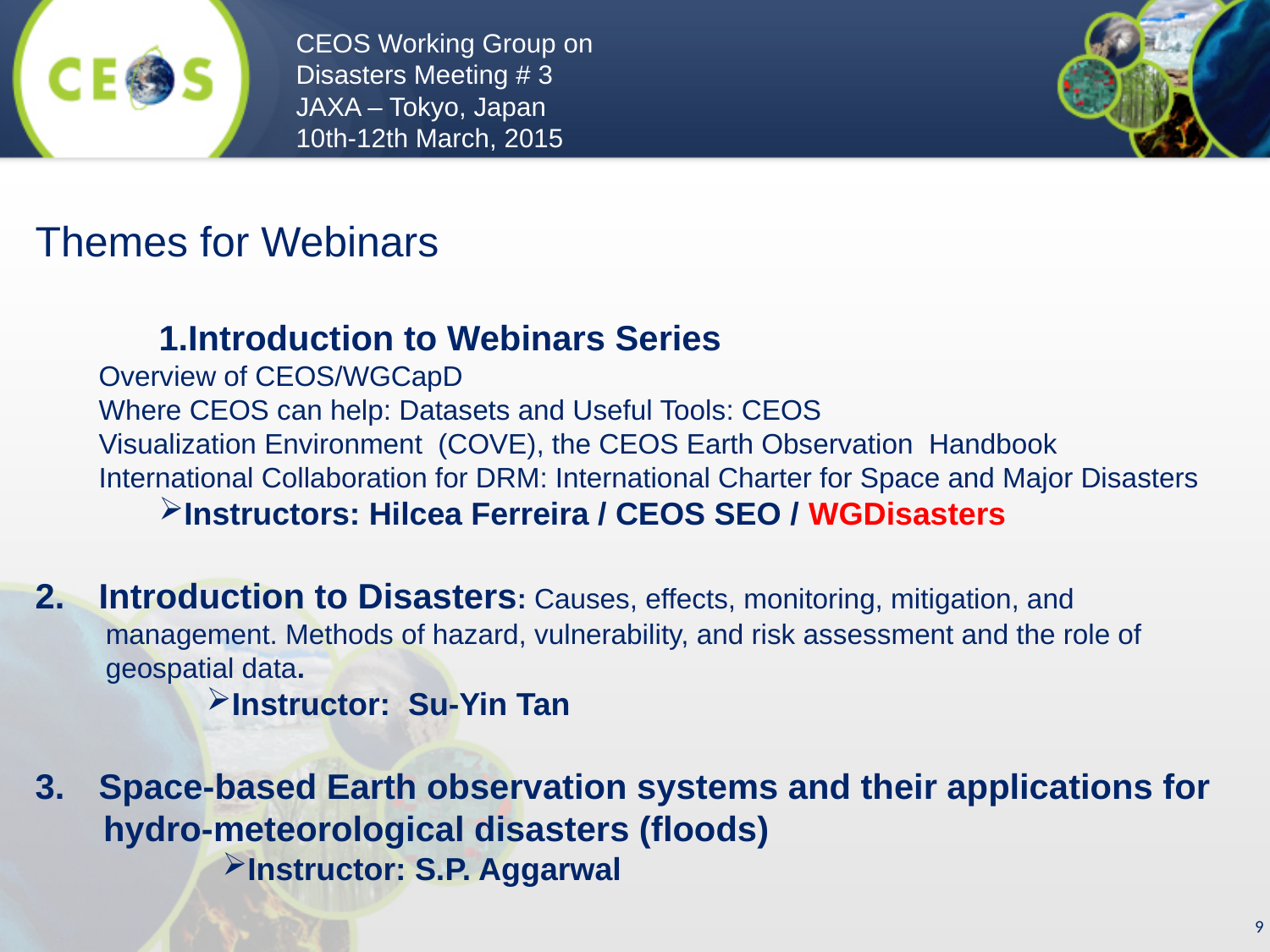

CEOS Working Group on Disasters Meeting # 3
JAXA – Tokyo, Japan
10th-12th March, 2015
Themes for Webinars

Introduction to Webinars Series
Overview of CEOS/WGCapD
Where CEOS can help: Datasets and Useful Tools: CEOS
Visualization Environment  (COVE), the CEOS Earth Observation  Handbook
International Collaboration for DRM: International Charter for Space and Major Disasters
Instructors: Hilcea Ferreira / CEOS SEO / WGDisasters

Introduction to Disasters: Causes, effects, monitoring, mitigation, and
         management. Methods of hazard, vulnerability, and risk assessment and the role of
         geospatial data.
Instructor:  Su-Yin Tan

Space-based Earth observation systems and their applications for
       hydro-meteorological disasters (floods)
Instructor: S.P. Aggarwal
9